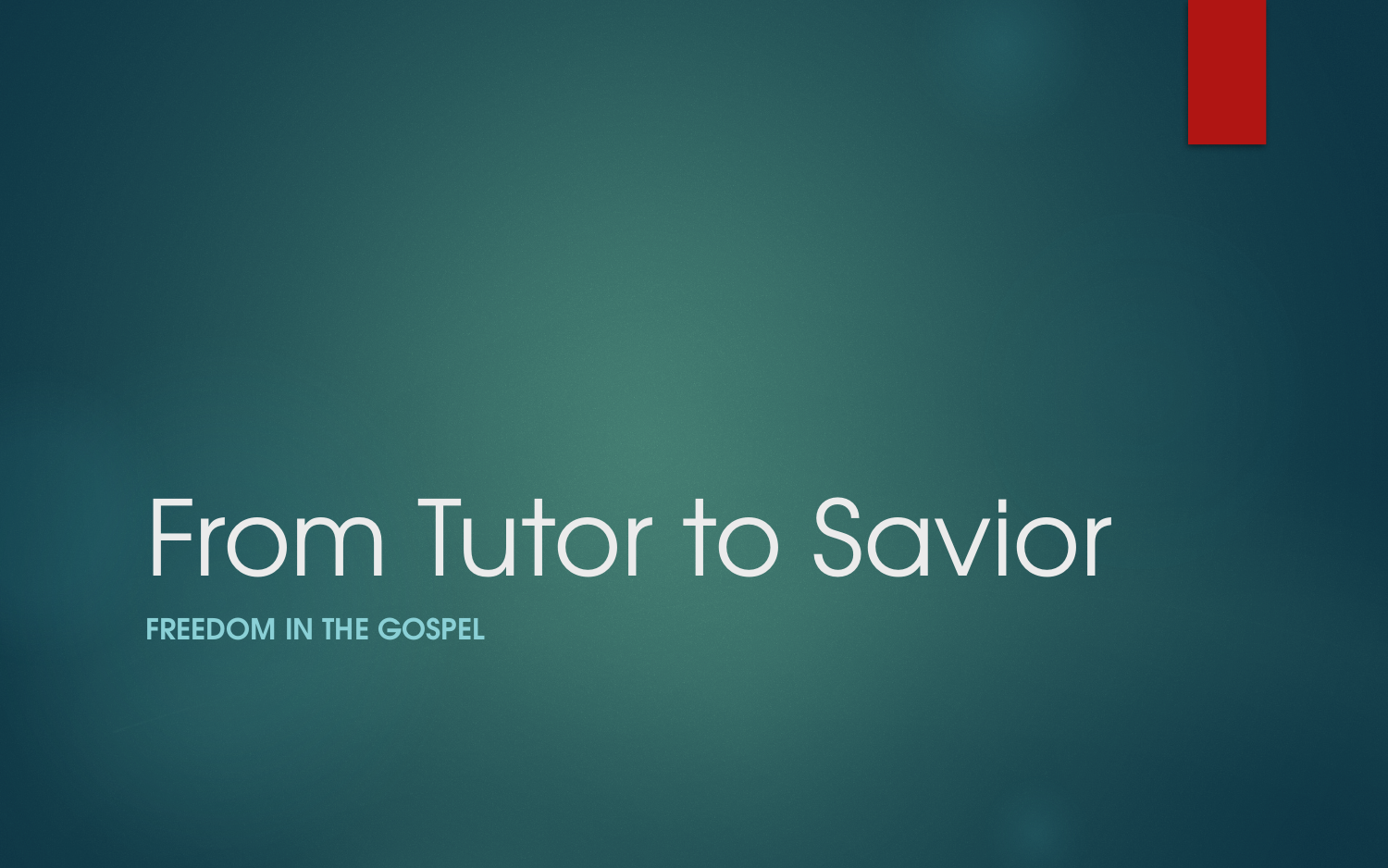

# From Tutor to Savior
FREEDOM IN THE GOSPEL